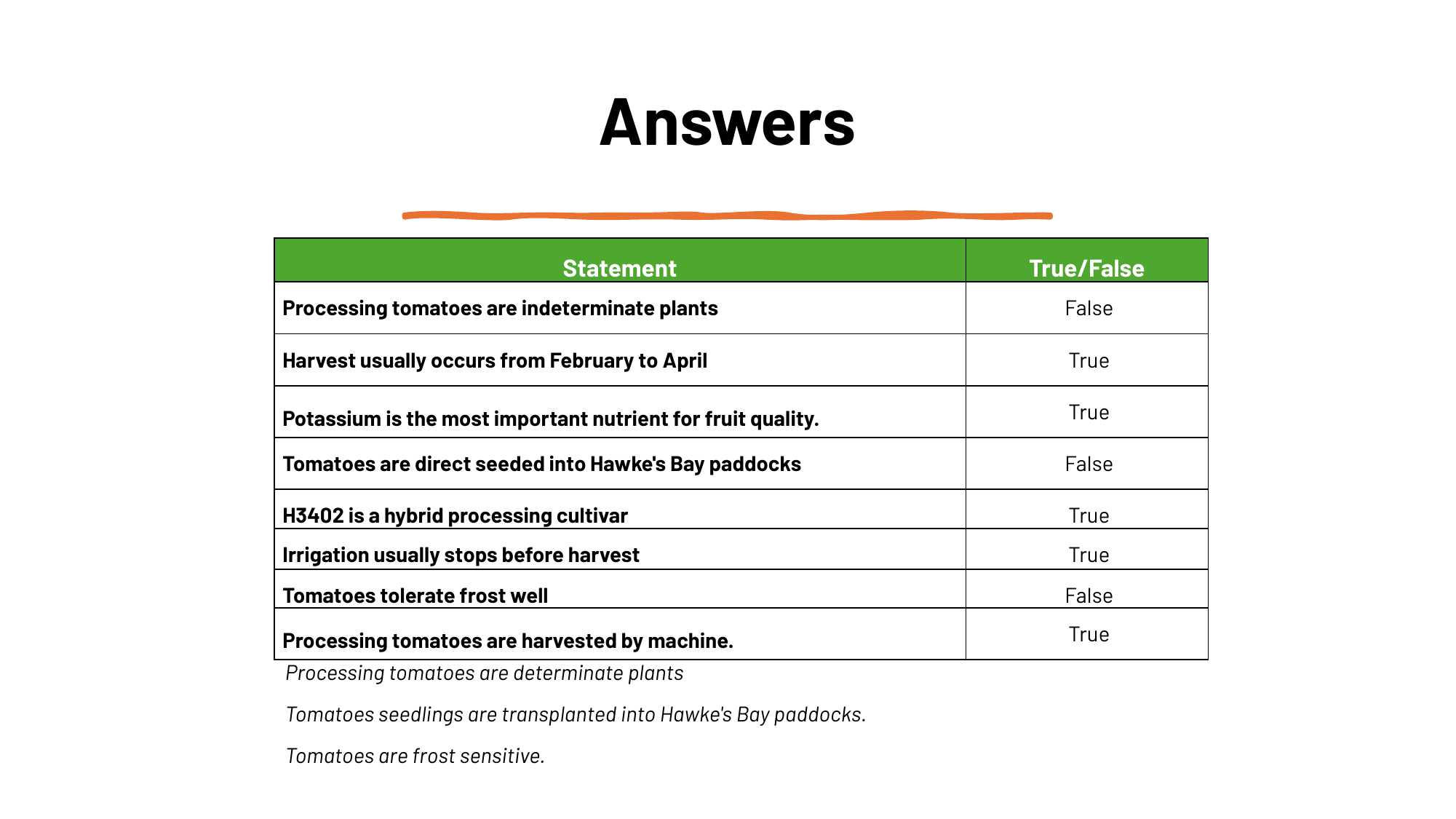

# Answers

| Statement | True/False |
| --- | --- |
| Processing tomatoes are indeterminate plants | False |
| Harvest usually occurs from February to April | True |
| Potassium is the most important nutrient for fruit quality. | True |
| Tomatoes are direct seeded into Hawke's Bay paddocks | False |
| H3402 is a hybrid processing cultivar | True |
| Irrigation usually stops before harvest | True |
| Tomatoes tolerate frost well | False |
| Processing tomatoes are harvested by machine. | True |
Processing tomatoes are determinate plants
Tomatoes seedlings are transplanted into Hawke's Bay paddocks.
Tomatoes are frost sensitive.